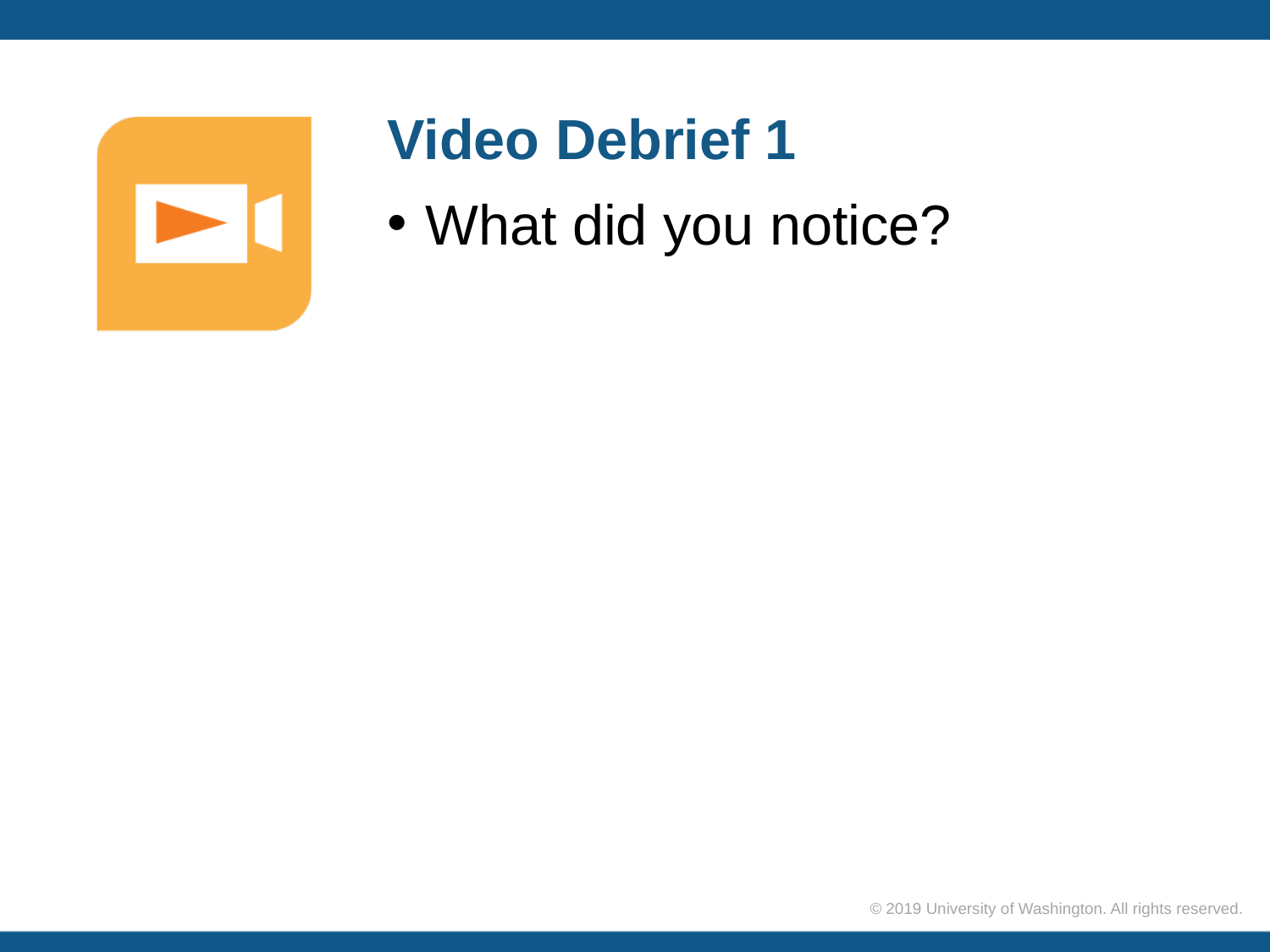

# Video Debrief 1
What did you notice?